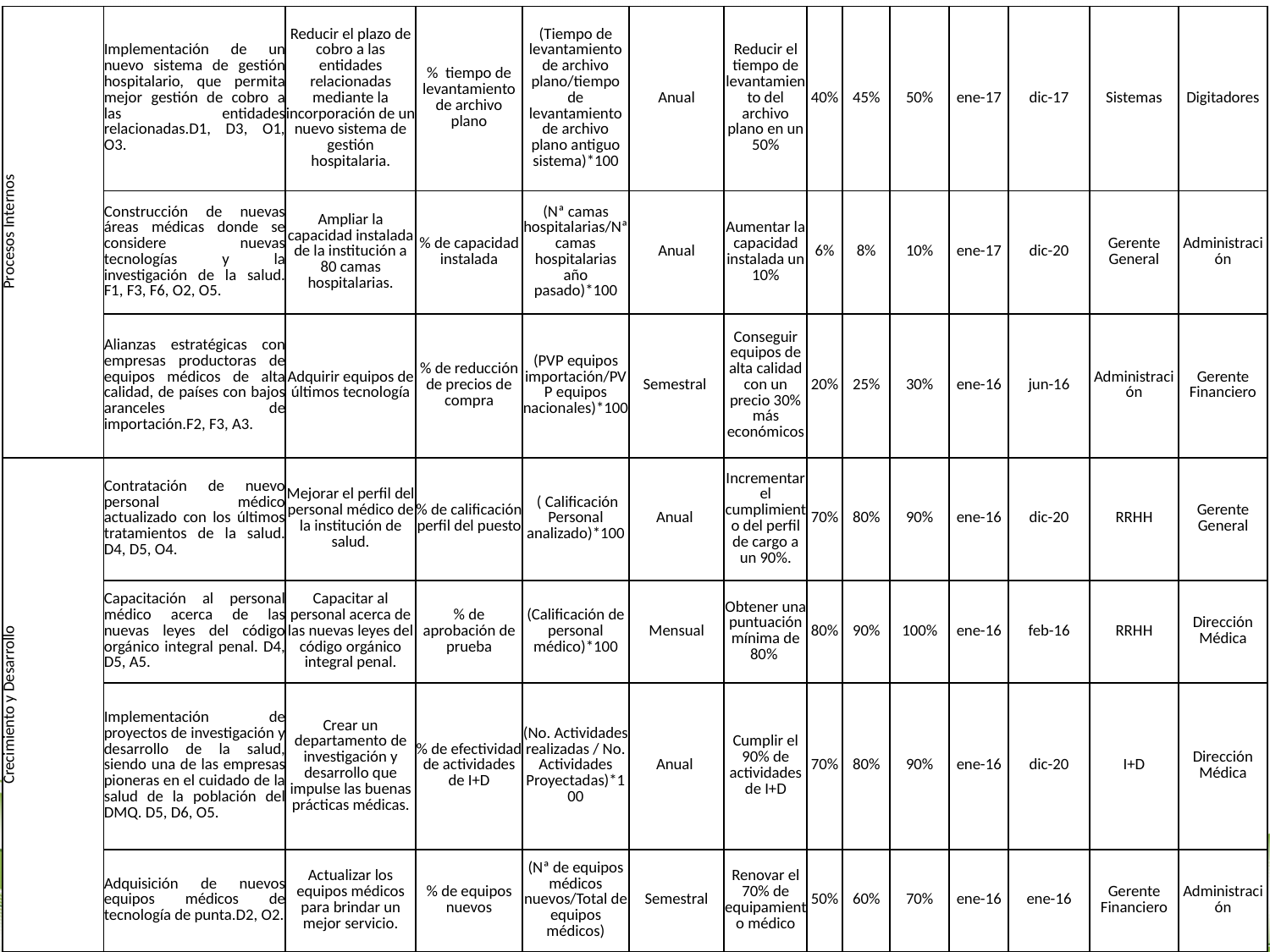

| Procesos Internos | Implementación de un nuevo sistema de gestión hospitalario, que permita mejor gestión de cobro a las entidades relacionadas.D1, D3, O1, O3. | Reducir el plazo de cobro a las entidades relacionadas mediante la incorporación de un nuevo sistema de gestión hospitalaria. | % tiempo de levantamiento de archivo plano | (Tiempo de levantamiento de archivo plano/tiempo de levantamiento de archivo plano antiguo sistema)\*100 | Anual | Reducir el tiempo de levantamiento del archivo plano en un 50% | 40% | 45% | 50% | ene-17 | dic-17 | Sistemas | Digitadores |
| --- | --- | --- | --- | --- | --- | --- | --- | --- | --- | --- | --- | --- | --- |
|  | Construcción de nuevas áreas médicas donde se considere nuevas tecnologías y la investigación de la salud. F1, F3, F6, O2, O5. | Ampliar la capacidad instalada de la institución a 80 camas hospitalarias. | % de capacidad instalada | (Nª camas hospitalarias/Nª camas hospitalarias año pasado)\*100 | Anual | Aumentar la capacidad instalada un 10% | 6% | 8% | 10% | ene-17 | dic-20 | Gerente General | Administración |
|  | Alianzas estratégicas con empresas productoras de equipos médicos de alta calidad, de países con bajos aranceles de importación.F2, F3, A3. | Adquirir equipos de últimos tecnología | % de reducción de precios de compra | (PVP equipos importación/PVP equipos nacionales)\*100 | Semestral | Conseguir equipos de alta calidad con un precio 30% más económicos | 20% | 25% | 30% | ene-16 | jun-16 | Administración | Gerente Financiero |
| Crecimiento y Desarrollo | Contratación de nuevo personal médico actualizado con los últimos tratamientos de la salud. D4, D5, O4. | Mejorar el perfil del personal médico de la institución de salud. | % de calificación perfil del puesto | ( Calificación Personal analizado)\*100 | Anual | Incrementar el cumplimiento del perfil de cargo a un 90%. | 70% | 80% | 90% | ene-16 | dic-20 | RRHH | Gerente General |
|  | Capacitación al personal médico acerca de las nuevas leyes del código orgánico integral penal. D4, D5, A5. | Capacitar al personal acerca de las nuevas leyes del código orgánico integral penal. | % de aprobación de prueba | (Calificación de personal médico)\*100 | Mensual | Obtener una puntuación mínima de 80% | 80% | 90% | 100% | ene-16 | feb-16 | RRHH | Dirección Médica |
|  | Implementación de proyectos de investigación y desarrollo de la salud, siendo una de las empresas pioneras en el cuidado de la salud de la población del DMQ. D5, D6, O5. | Crear un departamento de investigación y desarrollo que impulse las buenas prácticas médicas. | % de efectividad de actividades de I+D | (No. Actividades realizadas / No. Actividades Proyectadas)\*100 | Anual | Cumplir el 90% de actividades de I+D | 70% | 80% | 90% | ene-16 | dic-20 | I+D | Dirección Médica |
|  | Adquisición de nuevos equipos médicos de tecnología de punta.D2, O2. | Actualizar los equipos médicos para brindar un mejor servicio. | % de equipos nuevos | (Nª de equipos médicos nuevos/Total de equipos médicos) | Semestral | Renovar el 70% de equipamiento médico | 50% | 60% | 70% | ene-16 | ene-16 | Gerente Financiero | Administración |
#